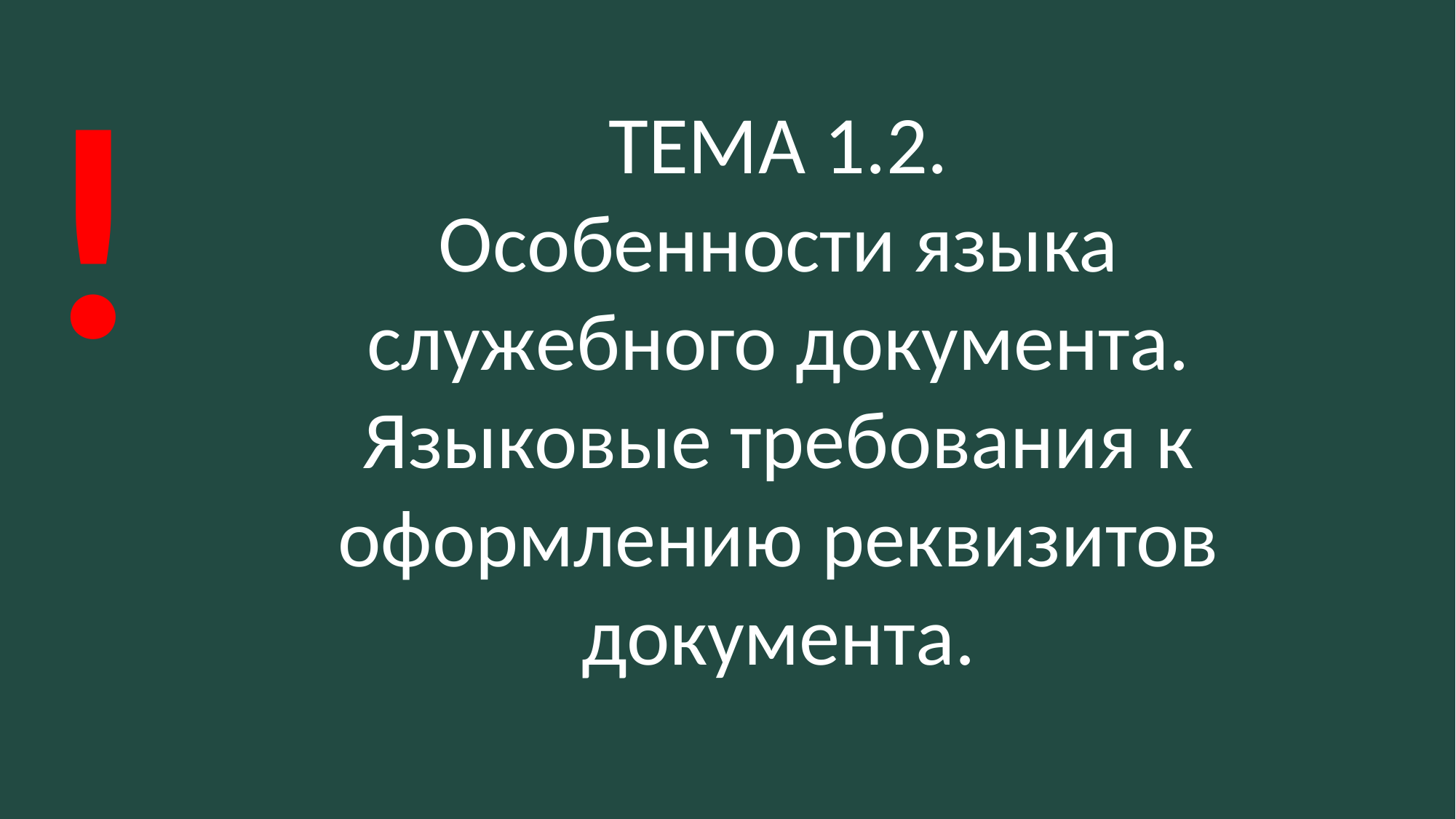

!
ТЕМА 1.2.
Особенности языка служебного документа.
Языковые требования к оформлению реквизитов документа.